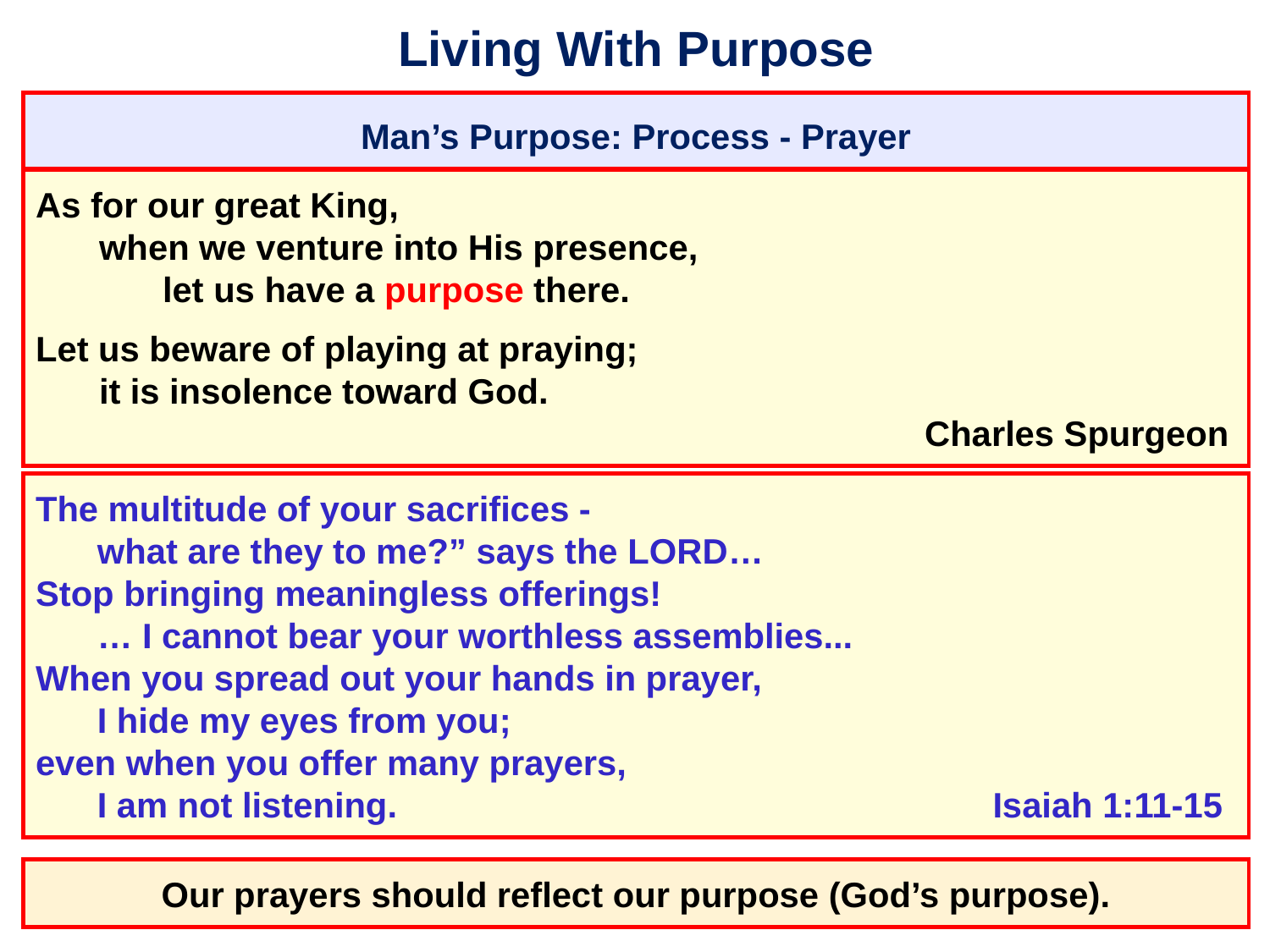

# Living With Purpose
Man’s Purpose: Process - Prayer
As for our great King,
	when we venture into His presence,
		let us have a purpose there.

Let us beware of playing at praying;
	it is insolence toward God.
										Charles Spurgeon
The multitude of your sacrifices -
	what are they to me?” says the Lord…
Stop bringing meaningless offerings!
	… I cannot bear your worthless assemblies...
When you spread out your hands in prayer,
	I hide my eyes from you;
even when you offer many prayers,
	I am not listening.					       Isaiah 1:11-15
Our prayers should reflect our purpose (God’s purpose).